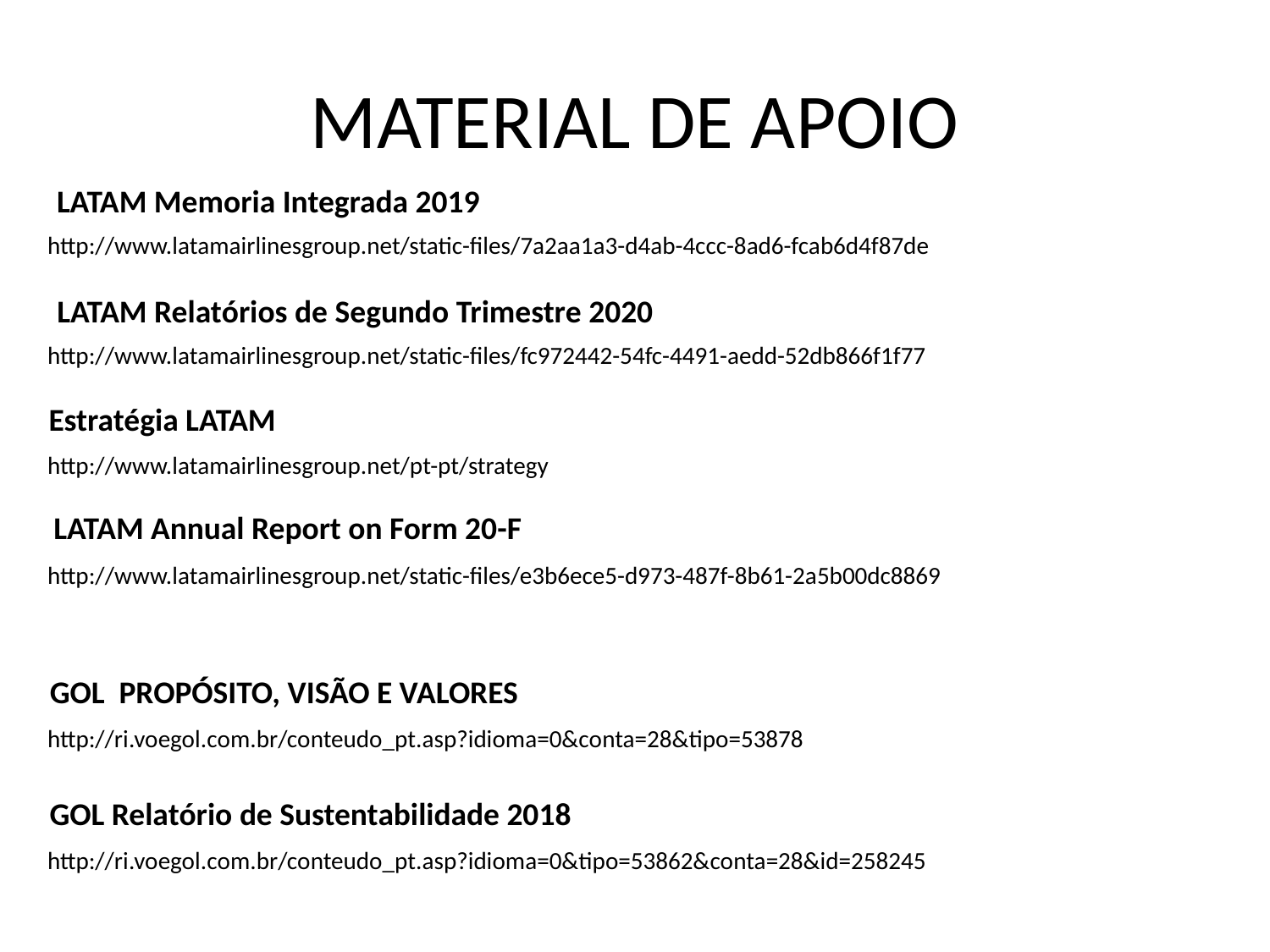

# MATERIAL DE APOIO
 LATAM Memoria Integrada 2019
http://www.latamairlinesgroup.net/static-files/7a2aa1a3-d4ab-4ccc-8ad6-fcab6d4f87de
 LATAM Relatórios de Segundo Trimestre 2020
http://www.latamairlinesgroup.net/static-files/fc972442-54fc-4491-aedd-52db866f1f77
Estratégia LATAM
http://www.latamairlinesgroup.net/pt-pt/strategy
LATAM Annual Report on Form 20-F
http://www.latamairlinesgroup.net/static-files/e3b6ece5-d973-487f-8b61-2a5b00dc8869
GOL  PROPÓSITO, VISÃO E VALORES
http://ri.voegol.com.br/conteudo_pt.asp?idioma=0&conta=28&tipo=53878
GOL Relatório de Sustentabilidade 2018
http://ri.voegol.com.br/conteudo_pt.asp?idioma=0&tipo=53862&conta=28&id=258245